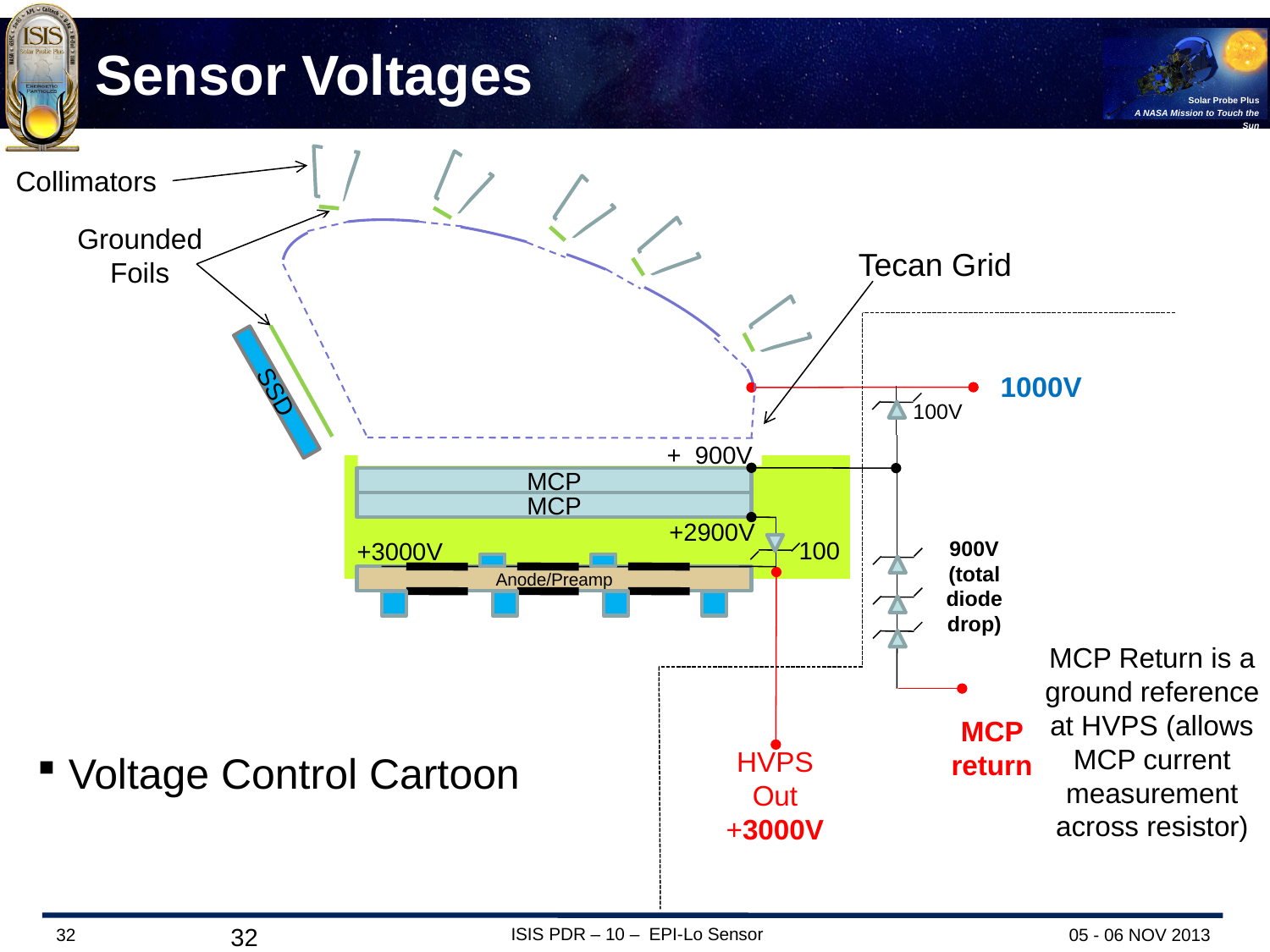

# Sensor Voltages

Collimators

Grounded Foils

Tecan Grid

1000V
SSD

100V
+  900V

MCP
MCP
+2900V

900V (total diode drop)
100
+3000V

Anode/Preamp

MCP Return is a ground reference at HVPS (allows MCP current measurement across resistor)
MCP return
HVPS Out +3000V
Voltage Control Cartoon
32